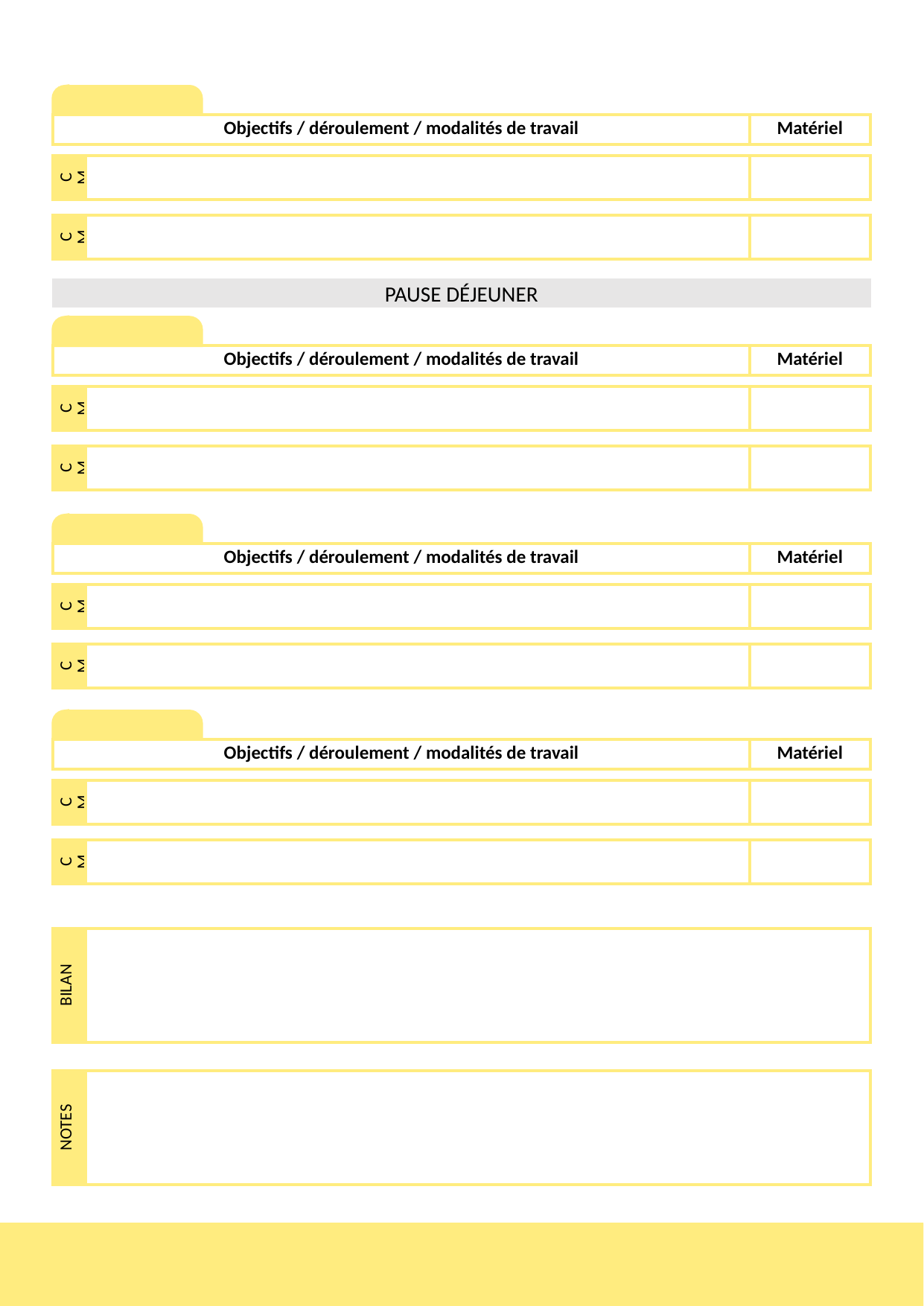

Lundi 1er mars 2021

| Objectifs / déroulement / modalités de travail | Matériel |
| --- | --- |
| CM1 |  |  |
| --- | --- | --- |
| CM2 |  |  |
| --- | --- | --- |
PAUSE DÉJEUNER

| Objectifs / déroulement / modalités de travail | Matériel |
| --- | --- |
| CM1 |  |  |
| --- | --- | --- |
| CM2 |  |  |
| --- | --- | --- |

| Objectifs / déroulement / modalités de travail | Matériel |
| --- | --- |
| CM1 |  |  |
| --- | --- | --- |
| CM2 |  |  |
| --- | --- | --- |

| Objectifs / déroulement / modalités de travail | Matériel |
| --- | --- |
| CM1 |  |  |
| --- | --- | --- |
| CM2 |  |  |
| --- | --- | --- |
| BILAN |  |
| --- | --- |
| NOTES |  |
| --- | --- |